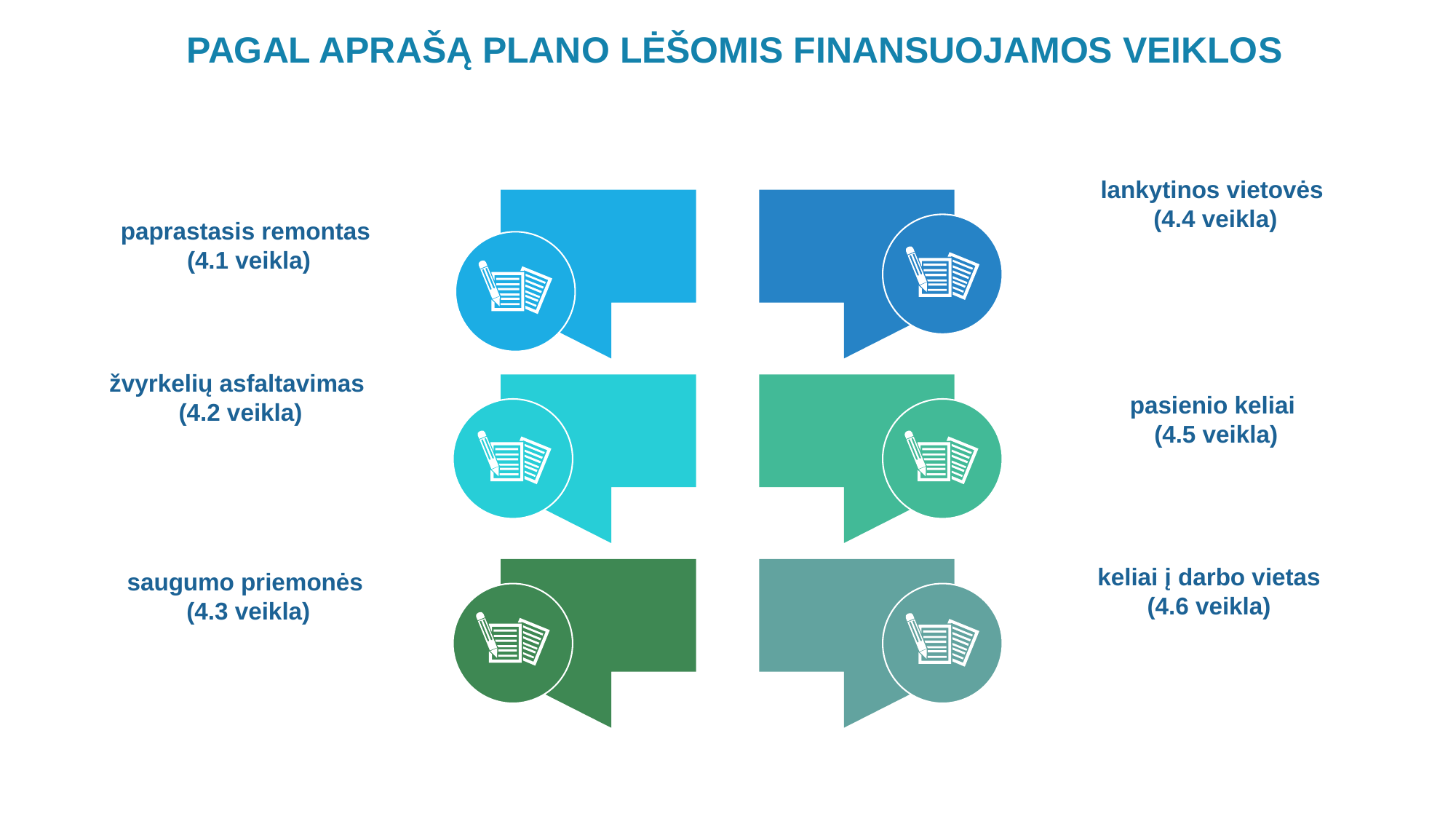

# PAGAL APRAŠĄ PLANO LĖŠOMIS FINANSUOJAMOS VEIKLOS
lankytinos vietovės
 (4.4 veikla)

paprastasis remontas
 (4.1 veikla)

žvyrkelių asfaltavimas
(4.2 veikla)

pasienio keliai
(4.5 veikla)

keliai į darbo vietas
(4.6 veikla)

saugumo priemonės
(4.3 veikla)